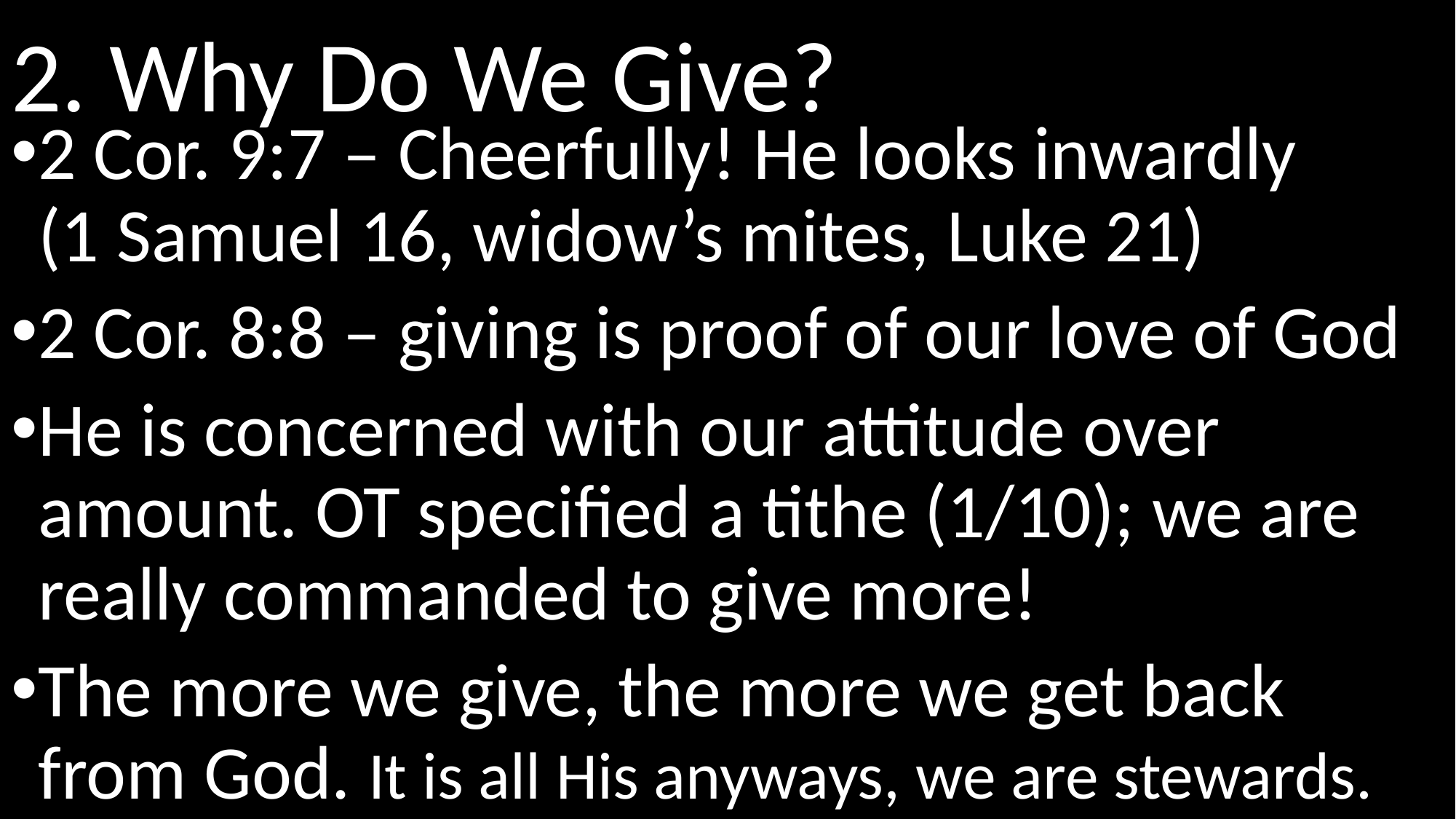

# 2. Why Do We Give?
2 Cor. 9:7 – Cheerfully! He looks inwardly
(1 Samuel 16, widow’s mites, Luke 21)
2 Cor. 8:8 – giving is proof of our love of God
He is concerned with our attitude over amount. OT specified a tithe (1/10); we are really commanded to give more!
The more we give, the more we get back from God. It is all His anyways, we are stewards.